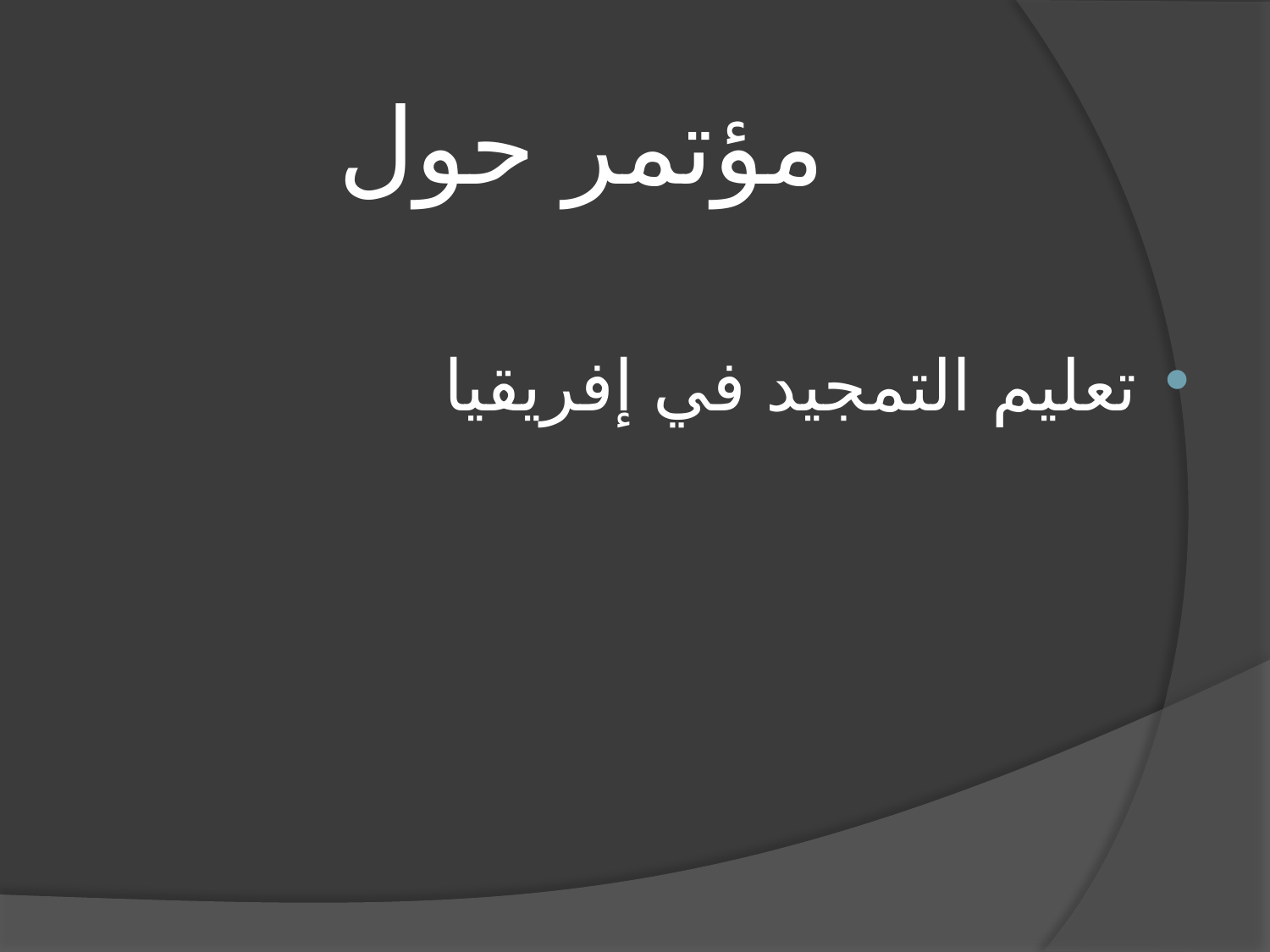

# مؤتمر حول
تعليم التمجيد في إفريقيا